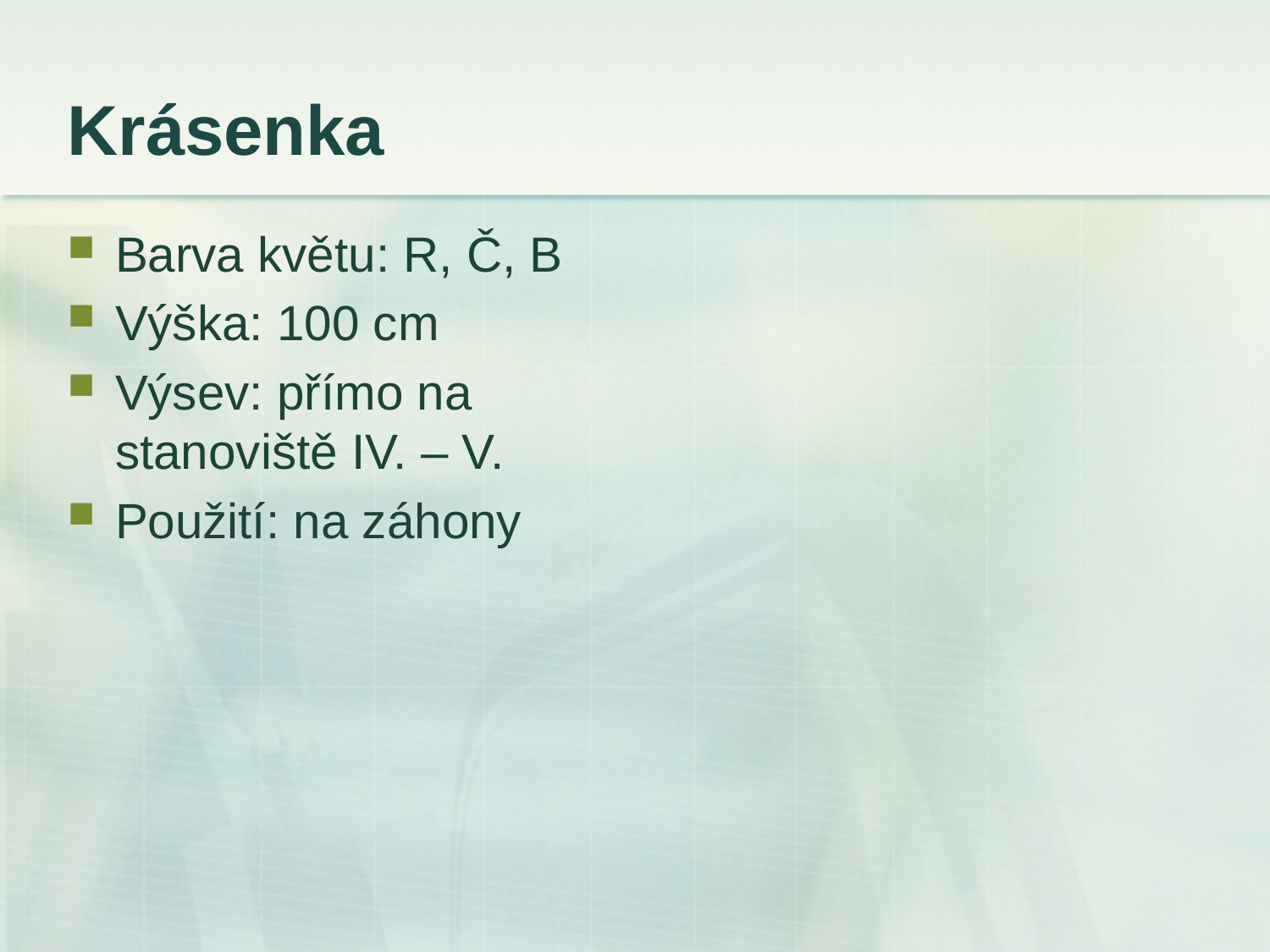

# Krásenka
Barva květu: R, Č, B
Výška: 100 cm
Výsev: přímo na stanoviště IV. – V.
Použití: na záhony